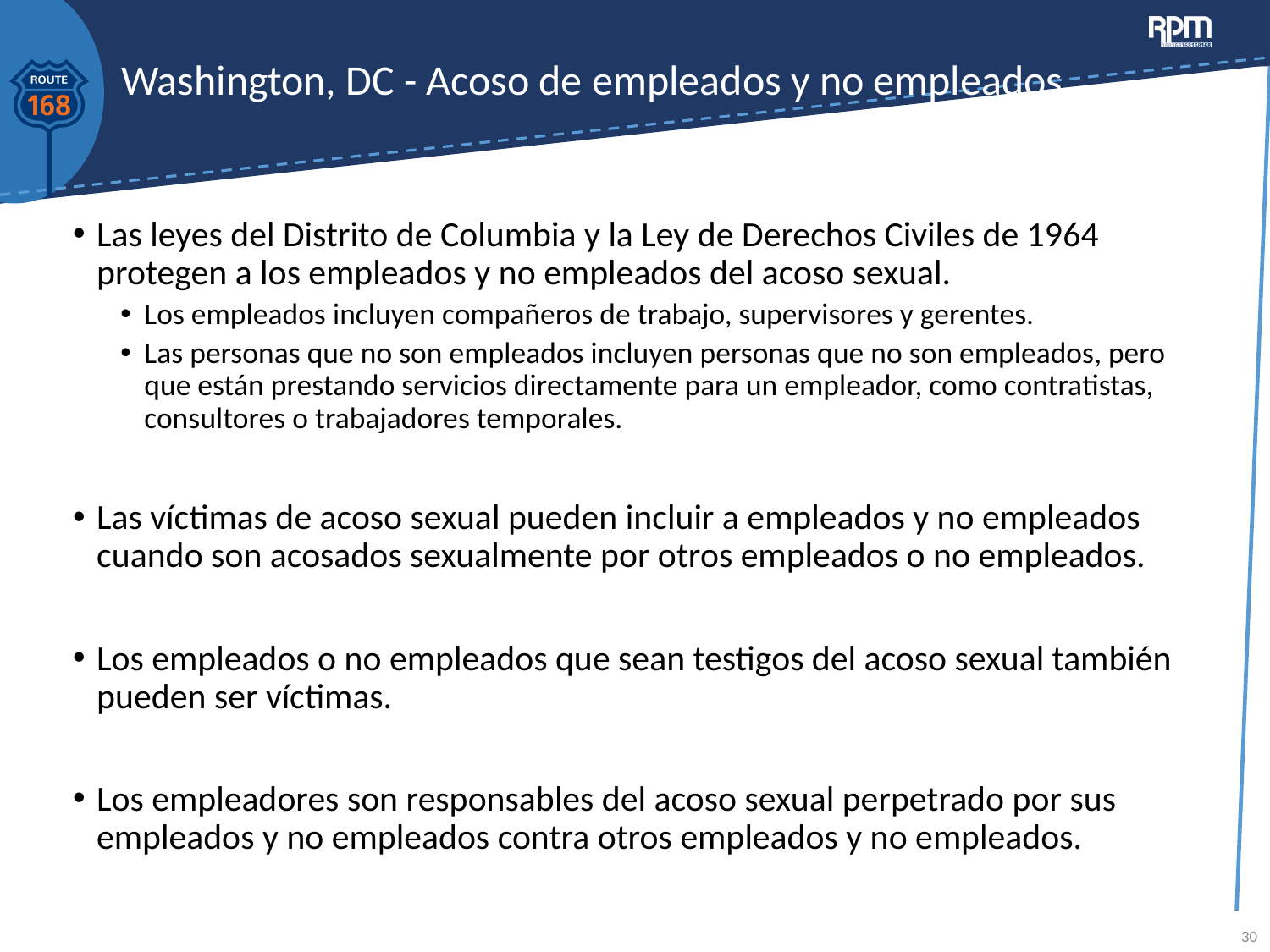

# Washington, DC - Acoso de empleados y no empleados
Las leyes del Distrito de Columbia y la Ley de Derechos Civiles de 1964 protegen a los empleados y no empleados del acoso sexual.
Los empleados incluyen compañeros de trabajo, supervisores y gerentes.
Las personas que no son empleados incluyen personas que no son empleados, pero que están prestando servicios directamente para un empleador, como contratistas, consultores o trabajadores temporales.

Las víctimas de acoso sexual pueden incluir a empleados y no empleados cuando son acosados sexualmente por otros empleados o no empleados.

Los empleados o no empleados que sean testigos del acoso sexual también pueden ser víctimas.

Los empleadores son responsables del acoso sexual perpetrado por sus empleados y no empleados contra otros empleados y no empleados.
30